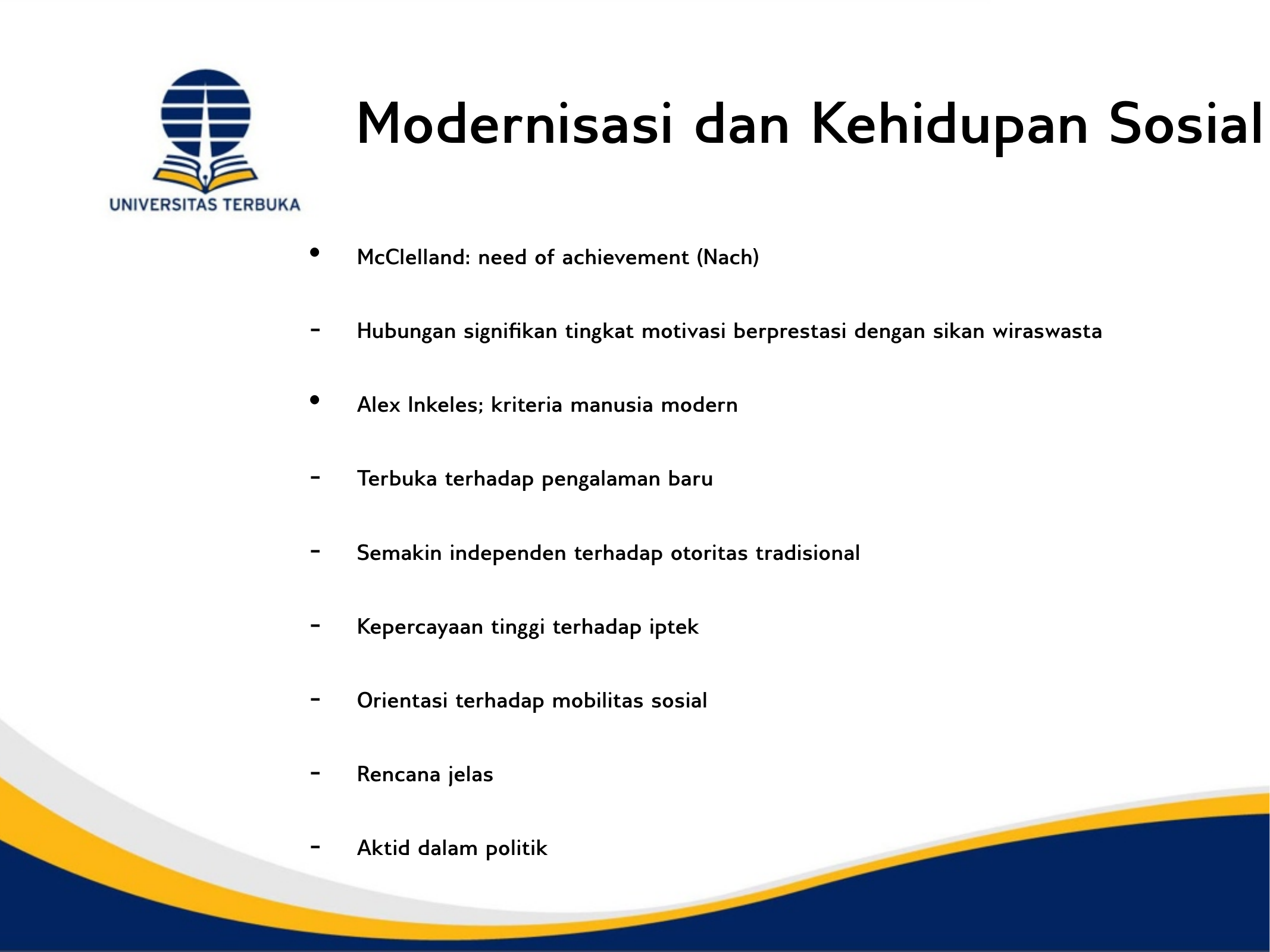

# Modernisasi dan Kehidupan Sosial
McClelland: need of achievement (Nach)
Hubungan signifikan tingkat motivasi berprestasi dengan sikan wiraswasta
Alex Inkeles; kriteria manusia modern
Terbuka terhadap pengalaman baru
Semakin independen terhadap otoritas tradisional
Kepercayaan tinggi terhadap iptek
Orientasi terhadap mobilitas sosial
Rencana jelas
Aktid dalam politik